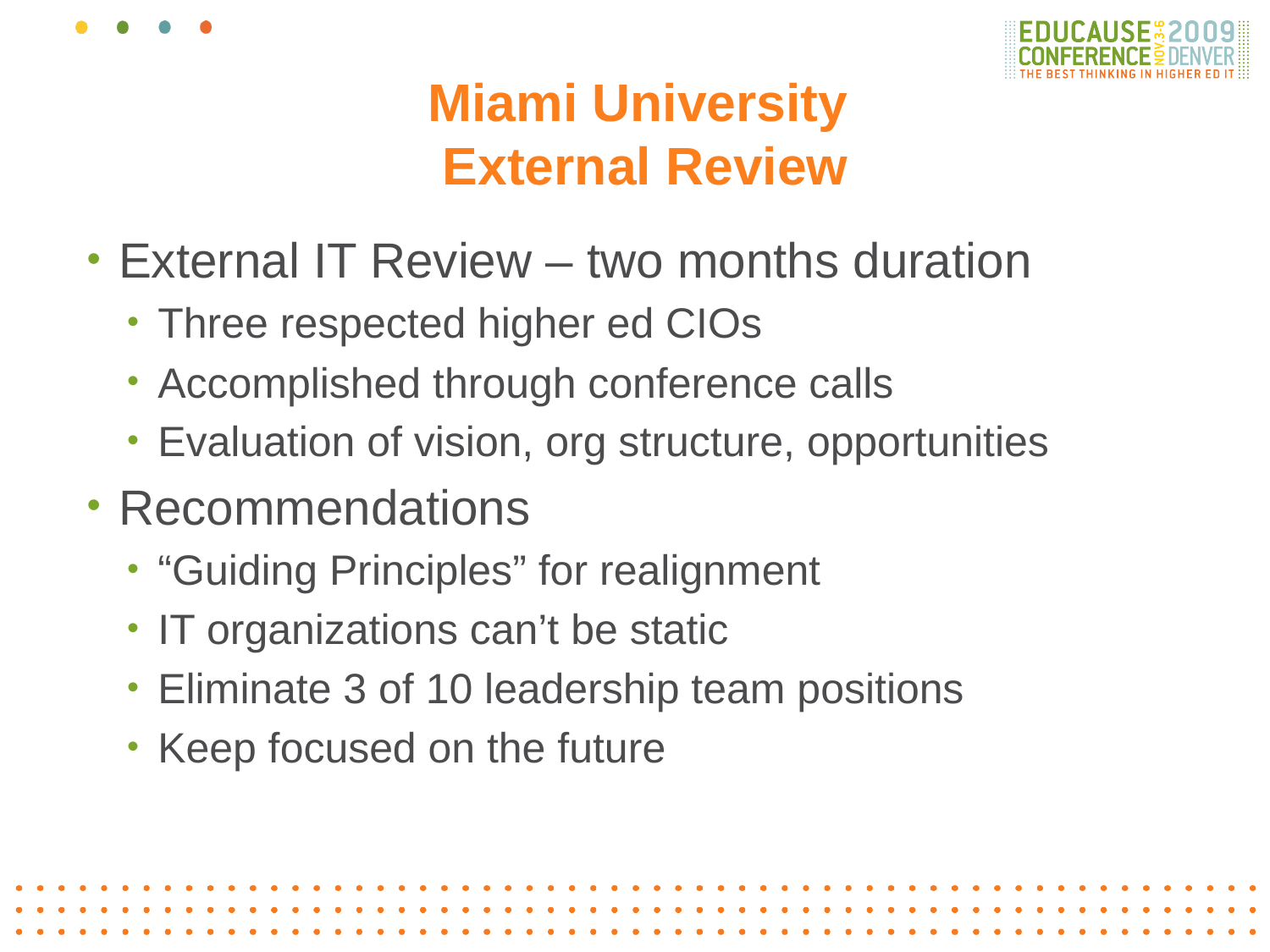

# Miami University External Review
External IT Review – two months duration
Three respected higher ed CIOs
Accomplished through conference calls
Evaluation of vision, org structure, opportunities
Recommendations
“Guiding Principles” for realignment
IT organizations can’t be static
Eliminate 3 of 10 leadership team positions
Keep focused on the future